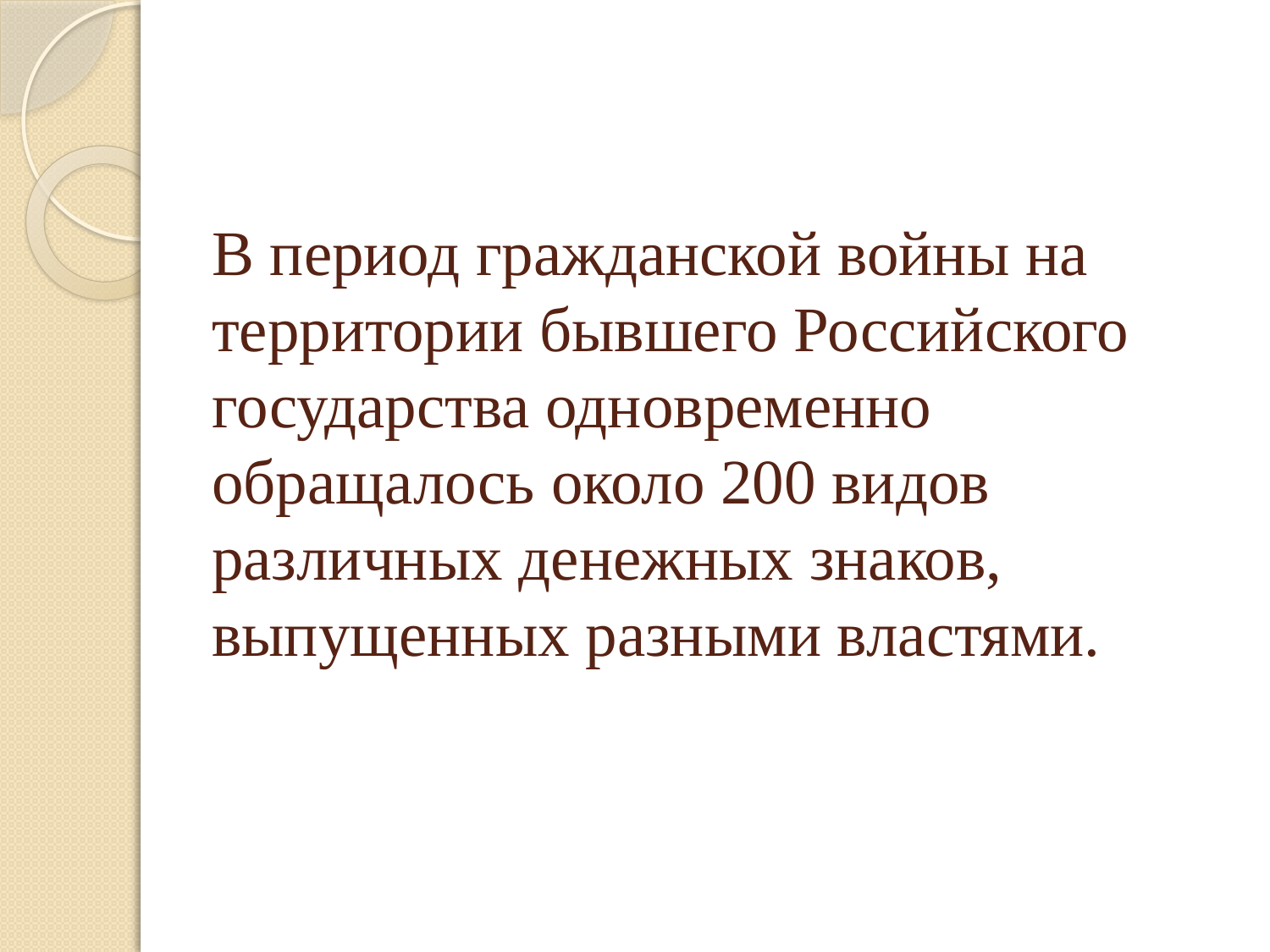

# В период гражданской войны на территории бывшего Российского государства одновременно обращалось около 200 видов различных денежных знаков, выпущенных разными властями.